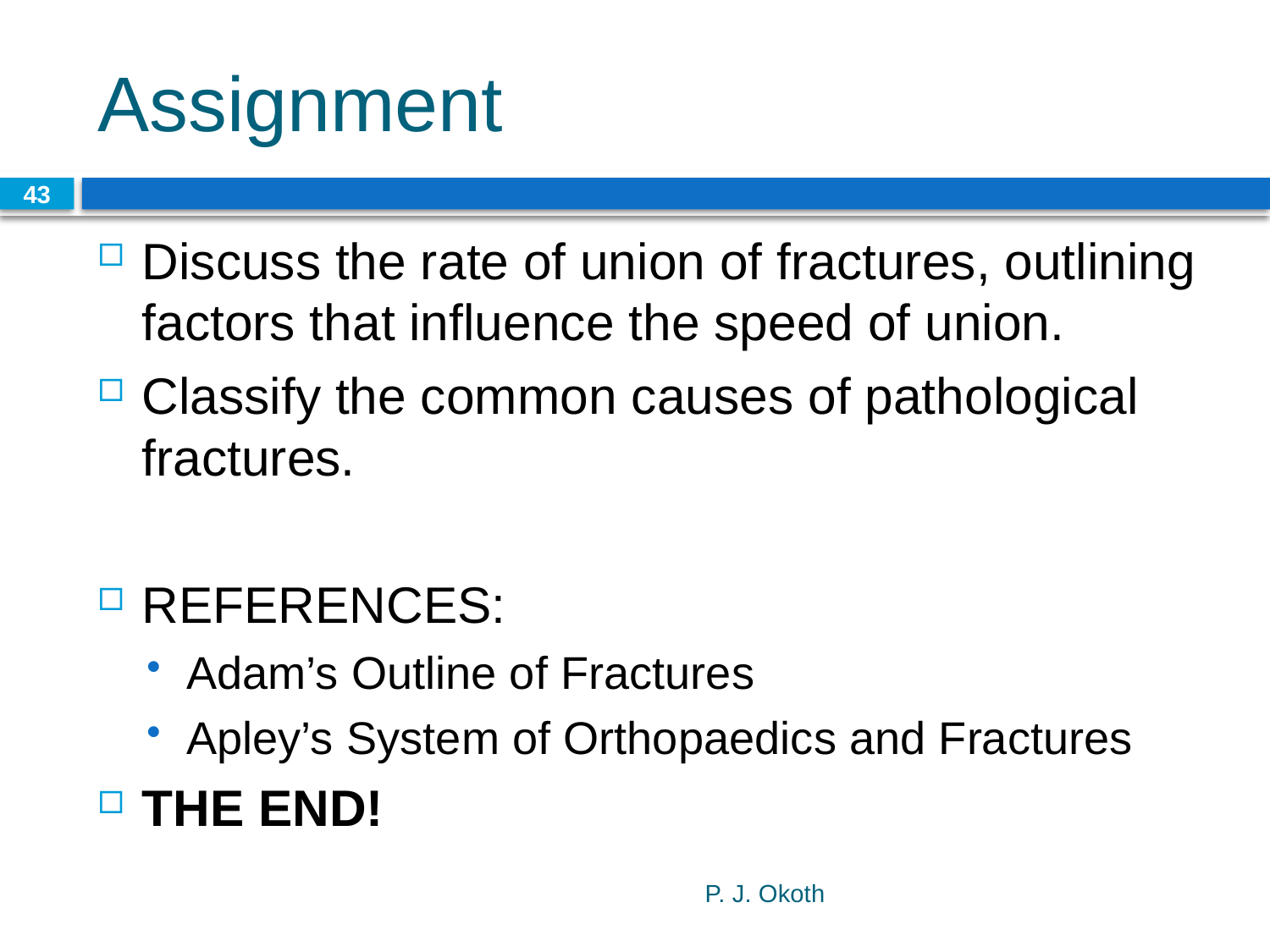

# Assignment
43
Discuss the rate of union of fractures, outlining factors that influence the speed of union.
Classify the common causes of pathological fractures.

REFERENCES:
Adam’s Outline of Fractures
Apley’s System of Orthopaedics and Fractures
THE END!
P. J. Okoth